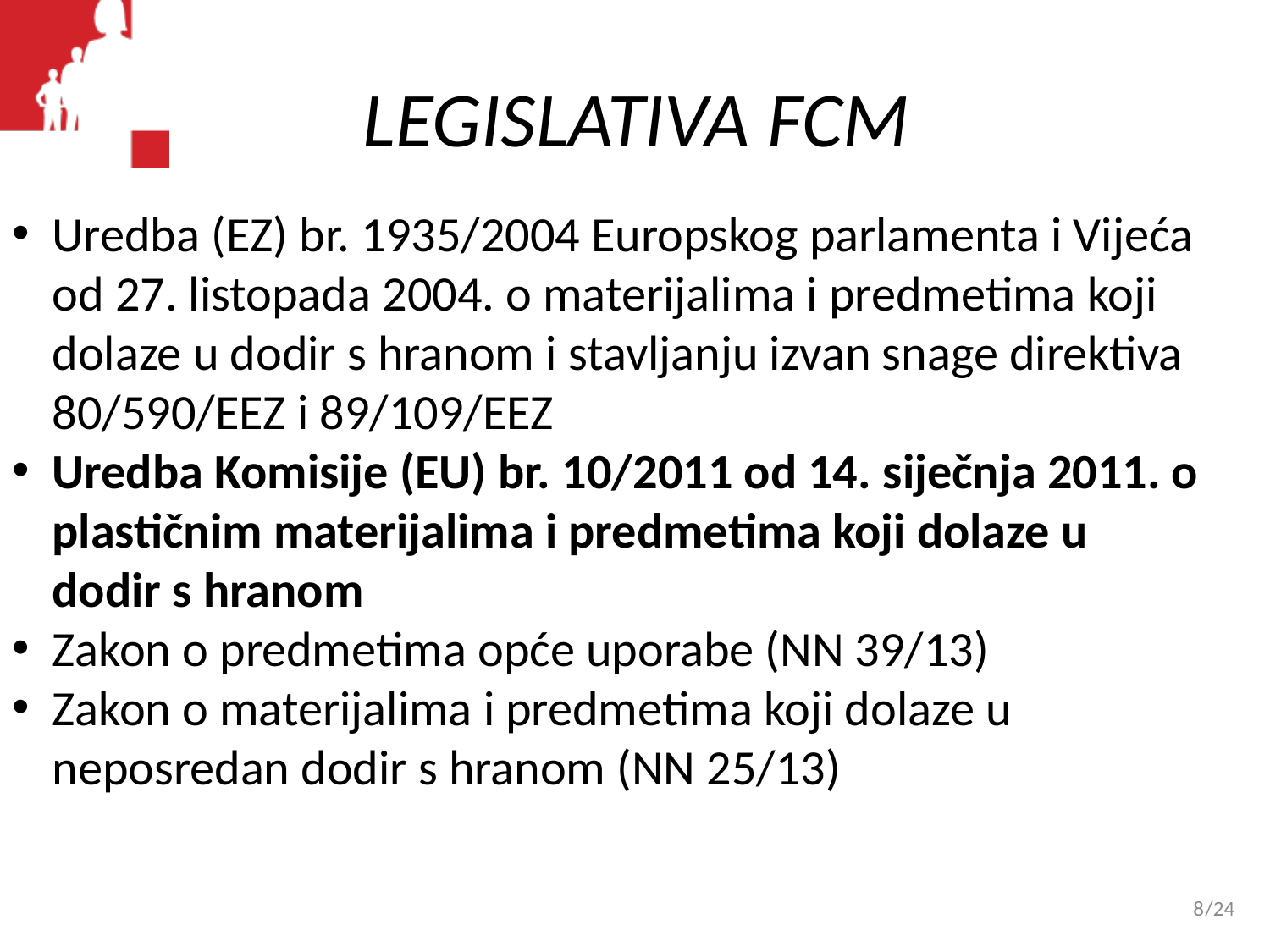

# LEGISLATIVA FCM
Uredba (EZ) br. 1935/2004 Europskog parlamenta i Vijeća od 27. listopada 2004. o materijalima i predmetima koji dolaze u dodir s hranom i stavljanju izvan snage direktiva 80/590/EEZ i 89/109/EEZ
Uredba Komisije (EU) br. 10/2011 od 14. siječnja 2011. o plastičnim materijalima i predmetima koji dolaze u dodir s hranom
Zakon o predmetima opće uporabe (NN 39/13)
Zakon o materijalima i predmetima koji dolaze u neposredan dodir s hranom (NN 25/13)

8
/24